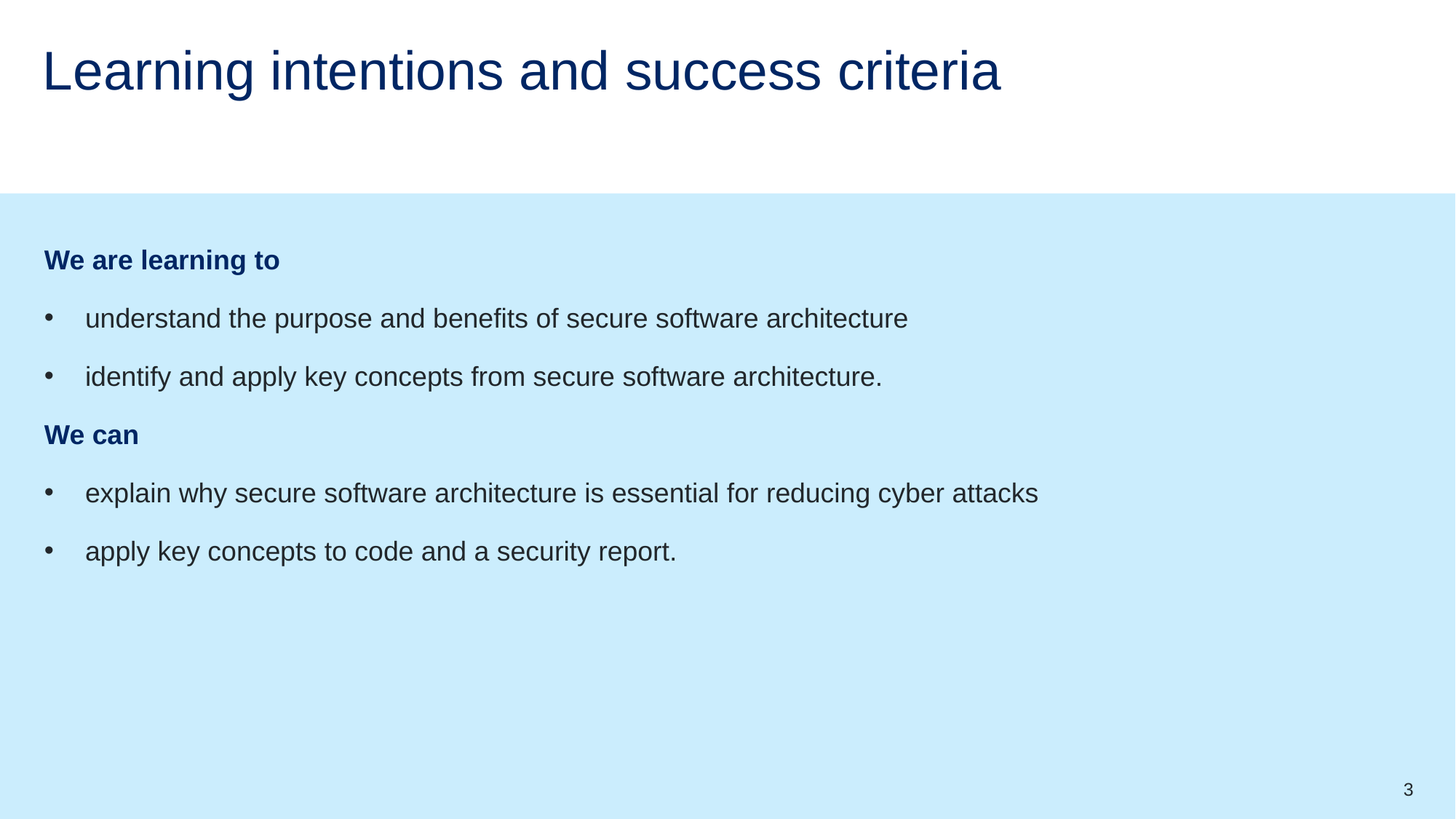

# Learning intentions and success criteria
We are learning to
understand the purpose and benefits of secure software architecture
identify and apply key concepts from secure software architecture.
We can
explain why secure software architecture is essential for reducing cyber attacks
apply key concepts to code and a security report.
3